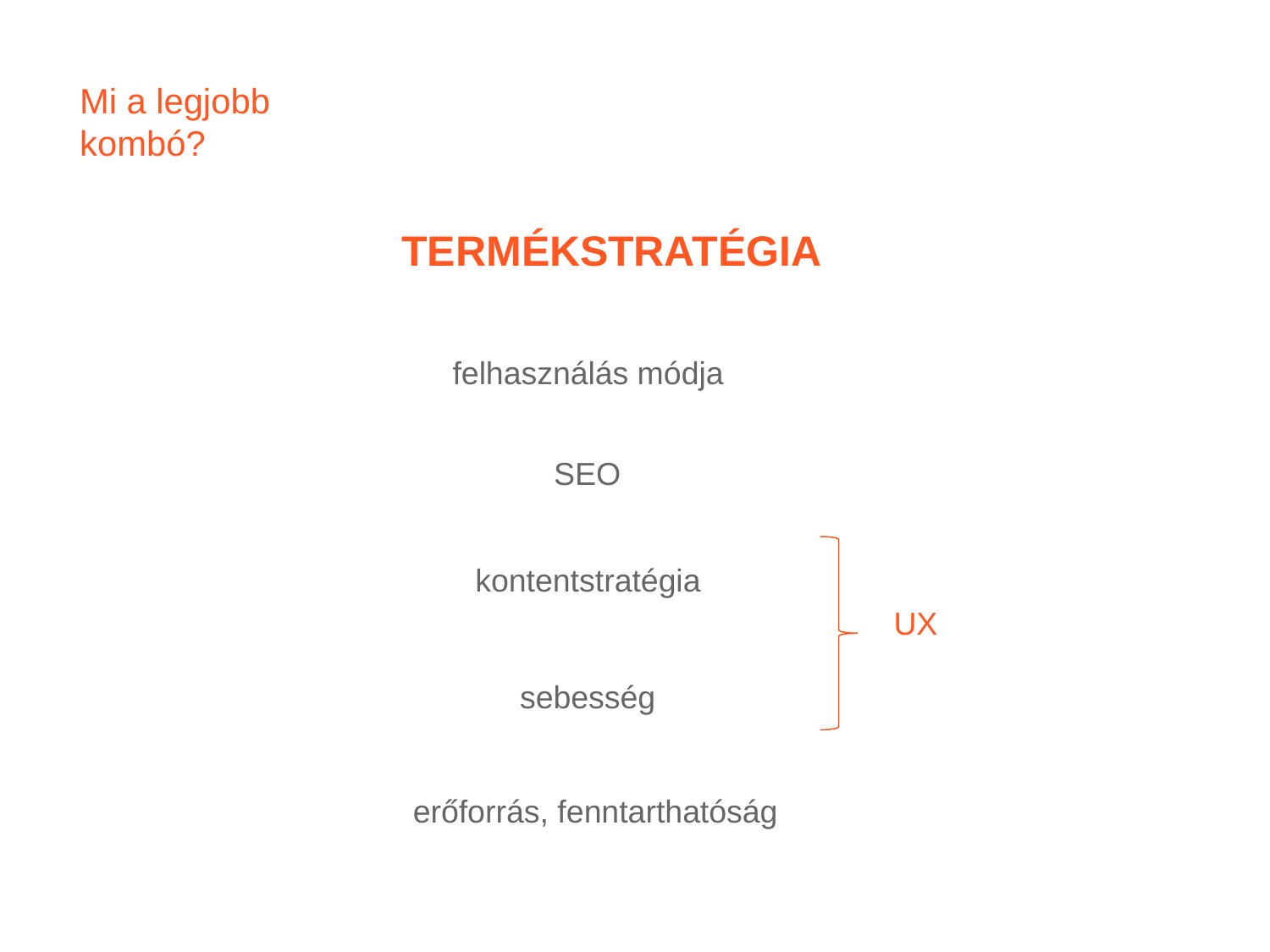

# Mi a legjobb kombó?
m
based
TERMÉKSTRATÉGIA
app
felhasználás módja
SEO

UX
kontentstratégia

sebesség
erőforrás, fenntarthatóság